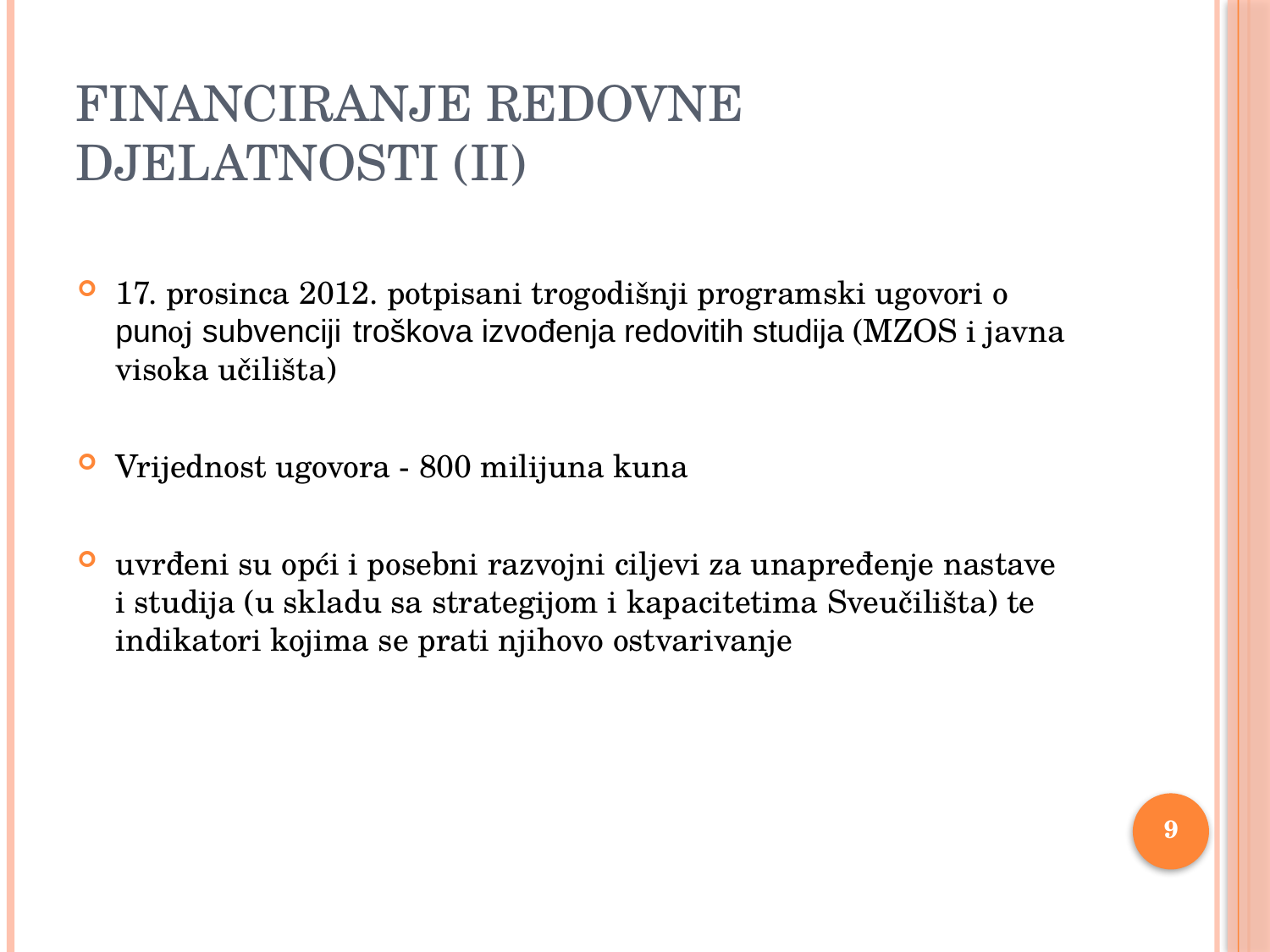

# FINANCIRANJE REDOVNE DJELATNOSTI (II)
17. prosinca 2012. potpisani trogodišnji programski ugovori o punoj subvenciji troškova izvođenja redovitih studija (MZOS i javna visoka učilišta)

Vrijednost ugovora - 800 milijuna kuna

uvrđeni su opći i posebni razvojni ciljevi za unapređenje nastave i studija (u skladu sa strategijom i kapacitetima Sveučilišta) te indikatori kojima se prati njihovo ostvarivanje
9